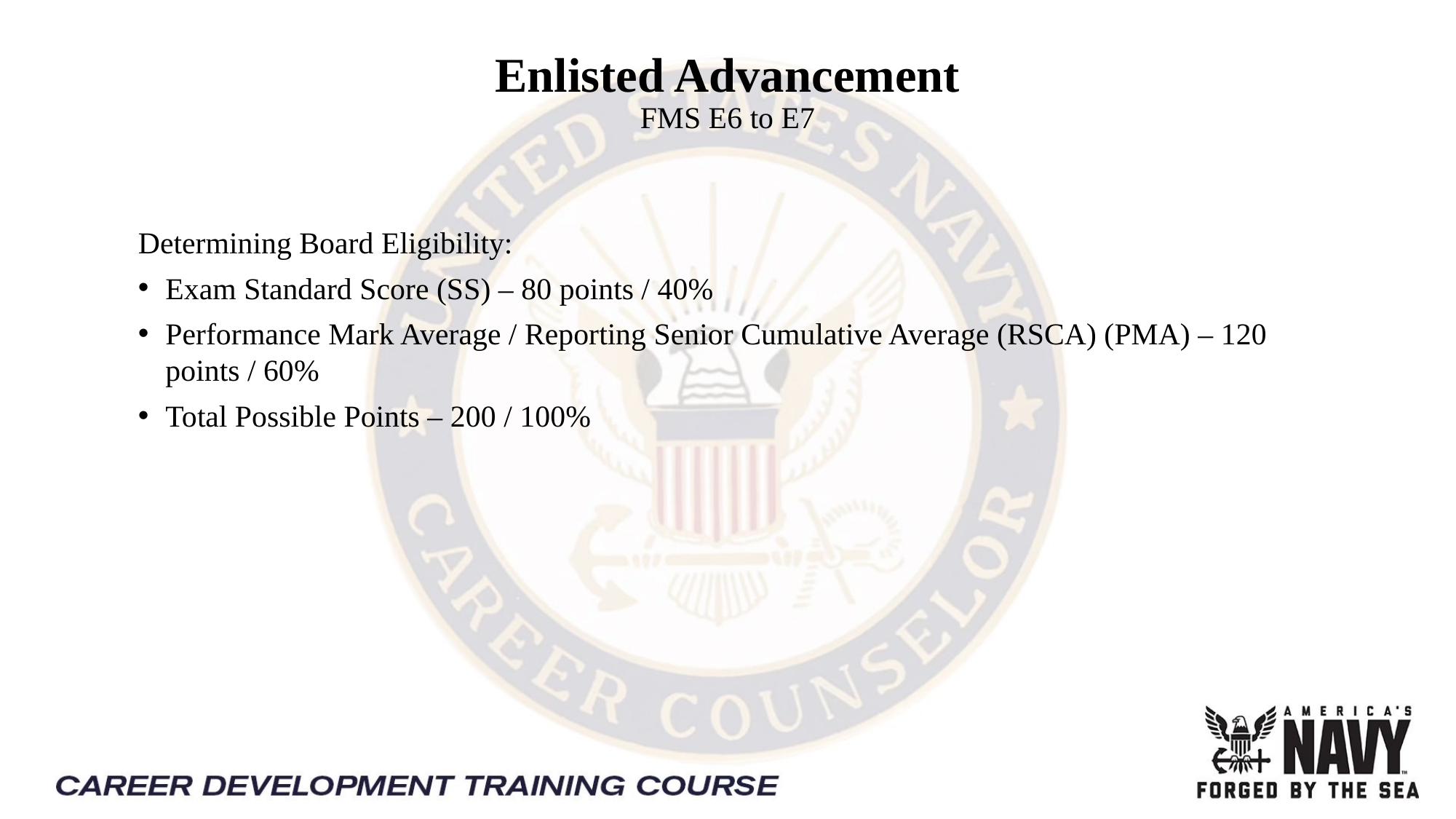

Enlisted Advancement
FMS E6 to E7
Determining Board Eligibility:
Exam Standard Score (SS) – 80 points / 40%
Performance Mark Average / Reporting Senior Cumulative Average (RSCA) (PMA) – 120 points / 60%
Total Possible Points – 200 / 100%